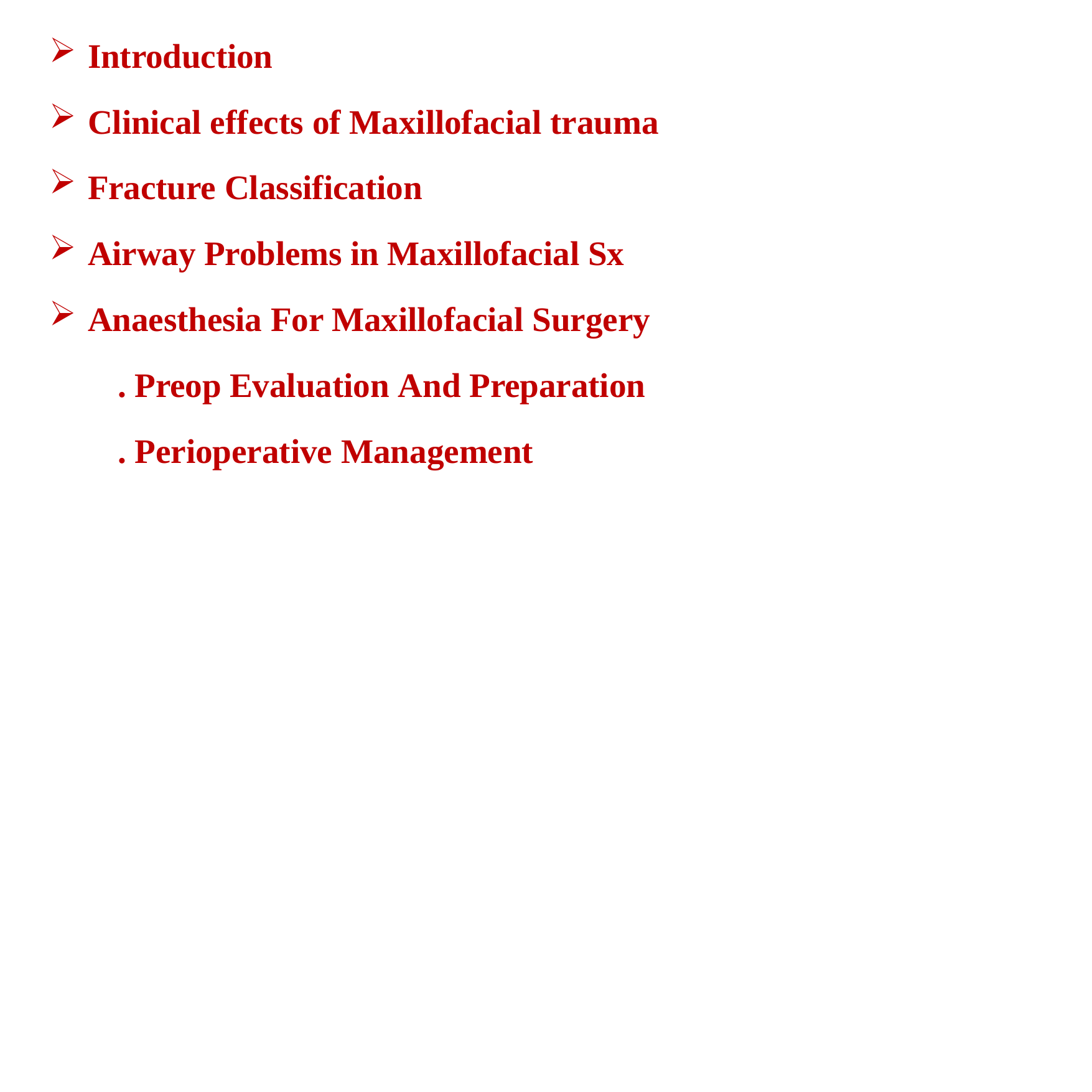

Introduction
Clinical effects of Maxillofacial trauma
Fracture Classification
Airway Problems in Maxillofacial Sx
Anaesthesia For Maxillofacial Surgery
. Preop Evaluation And Preparation
. Perioperative Management